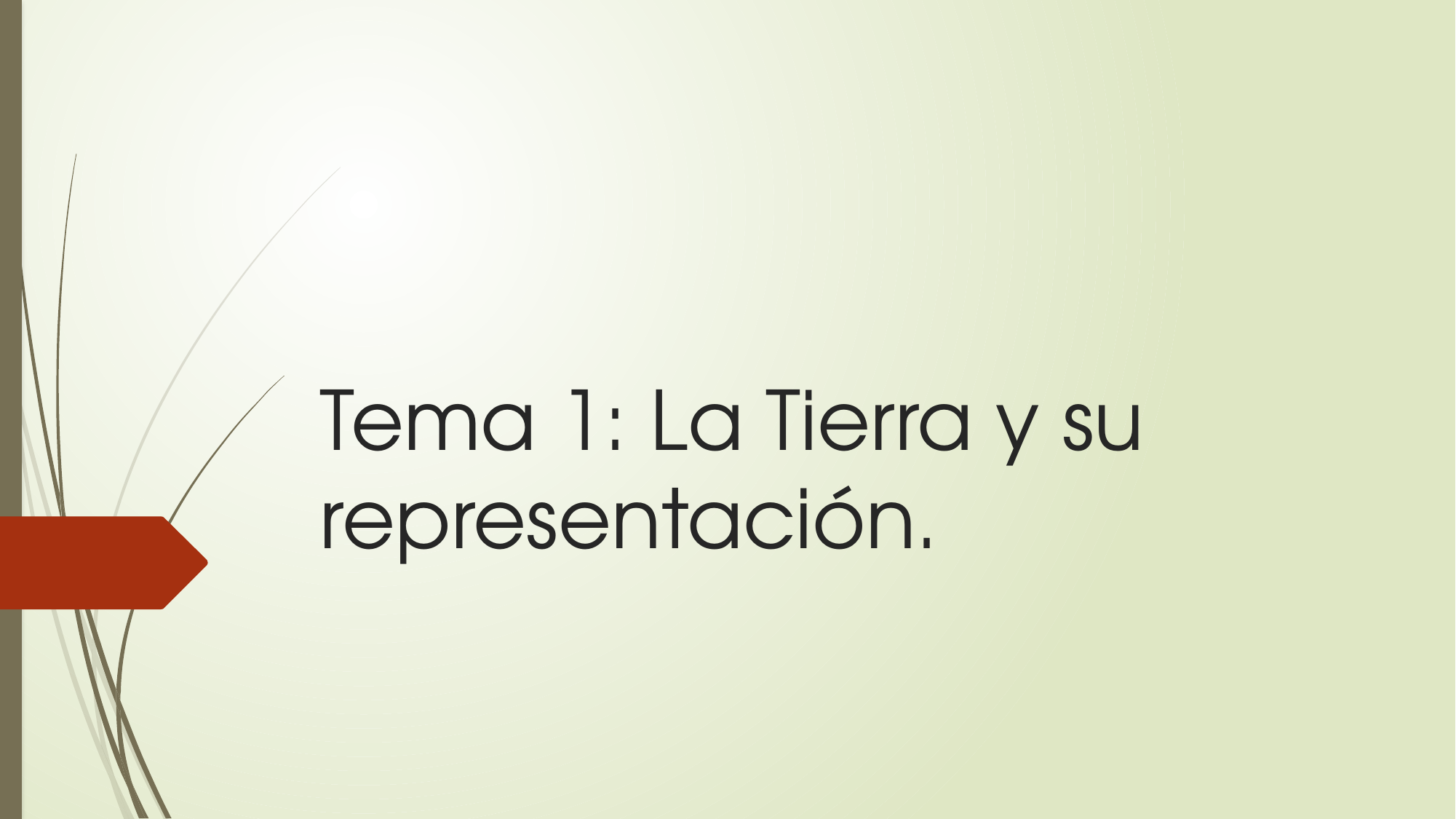

# Tema 1: La Tierra y su representación.